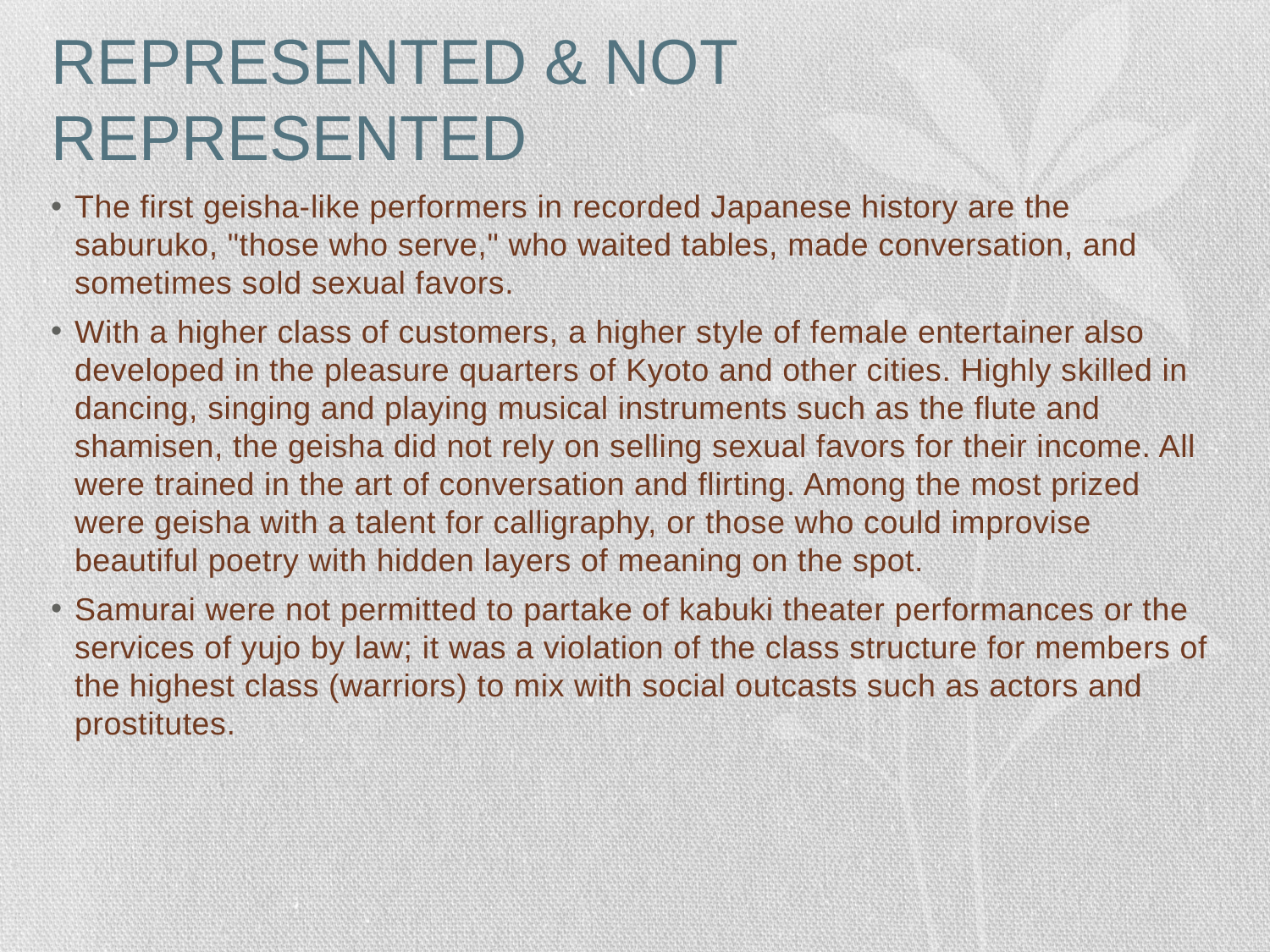

# REPRESENTED & NOT REPRESENTED
The first geisha-like performers in recorded Japanese history are the saburuko, "those who serve," who waited tables, made conversation, and sometimes sold sexual favors.
With a higher class of customers, a higher style of female entertainer also developed in the pleasure quarters of Kyoto and other cities. Highly skilled in dancing, singing and playing musical instruments such as the flute and shamisen, the geisha did not rely on selling sexual favors for their income. All were trained in the art of conversation and flirting. Among the most prized were geisha with a talent for calligraphy, or those who could improvise beautiful poetry with hidden layers of meaning on the spot.
Samurai were not permitted to partake of kabuki theater performances or the services of yujo by law; it was a violation of the class structure for members of the highest class (warriors) to mix with social outcasts such as actors and prostitutes.